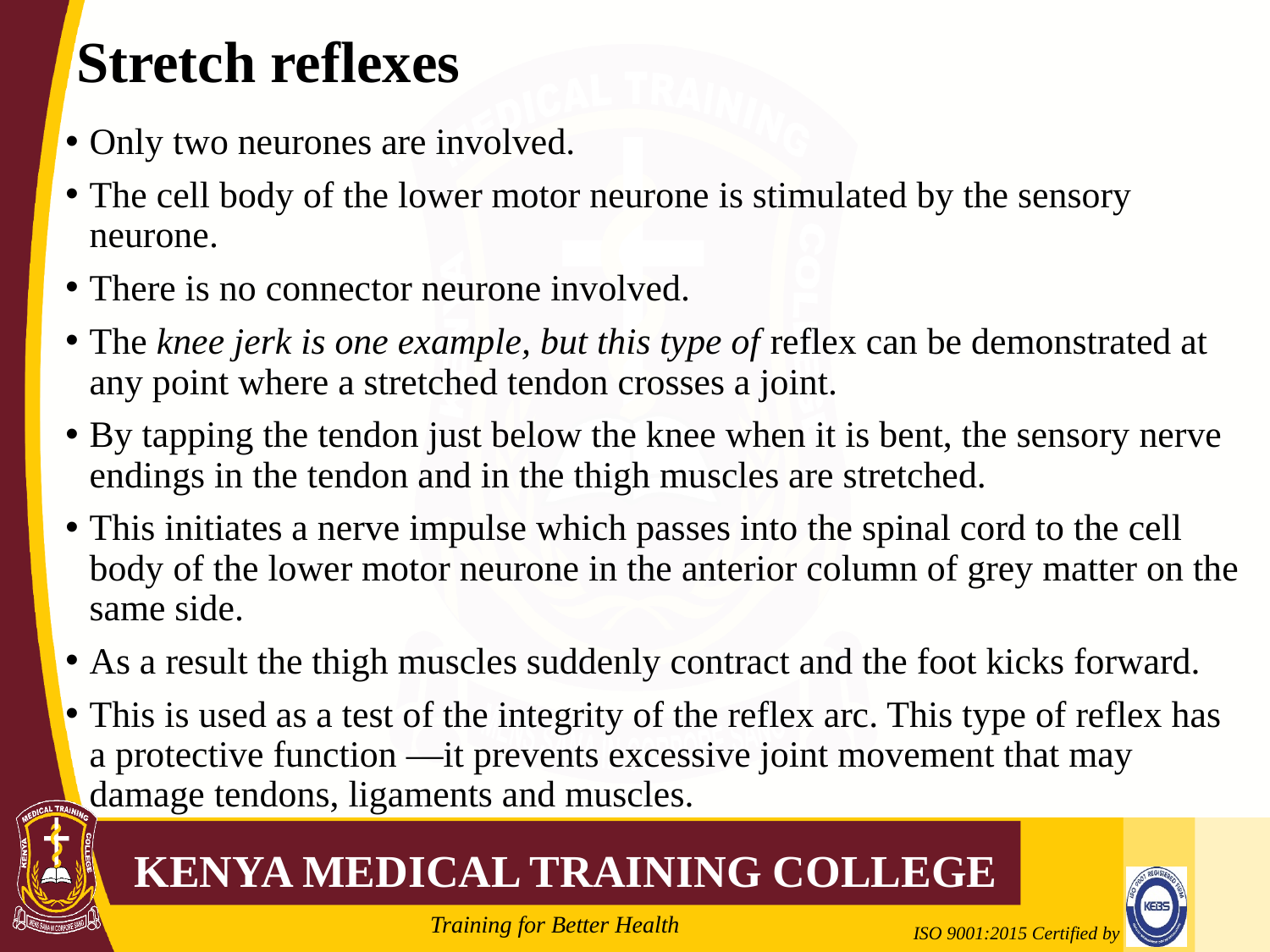

# Stretch reflexes
Only two neurones are involved.
The cell body of the lower motor neurone is stimulated by the sensory neurone.
There is no connector neurone involved.
The knee jerk is one example, but this type of reflex can be demonstrated at any point where a stretched tendon crosses a joint.
By tapping the tendon just below the knee when it is bent, the sensory nerve endings in the tendon and in the thigh muscles are stretched.
This initiates a nerve impulse which passes into the spinal cord to the cell body of the lower motor neurone in the anterior column of grey matter on the same side.
As a result the thigh muscles suddenly contract and the foot kicks forward.
This is used as a test of the integrity of the reflex arc. This type of reflex has a protective function —it prevents excessive joint movement that may damage tendons, ligaments and muscles.